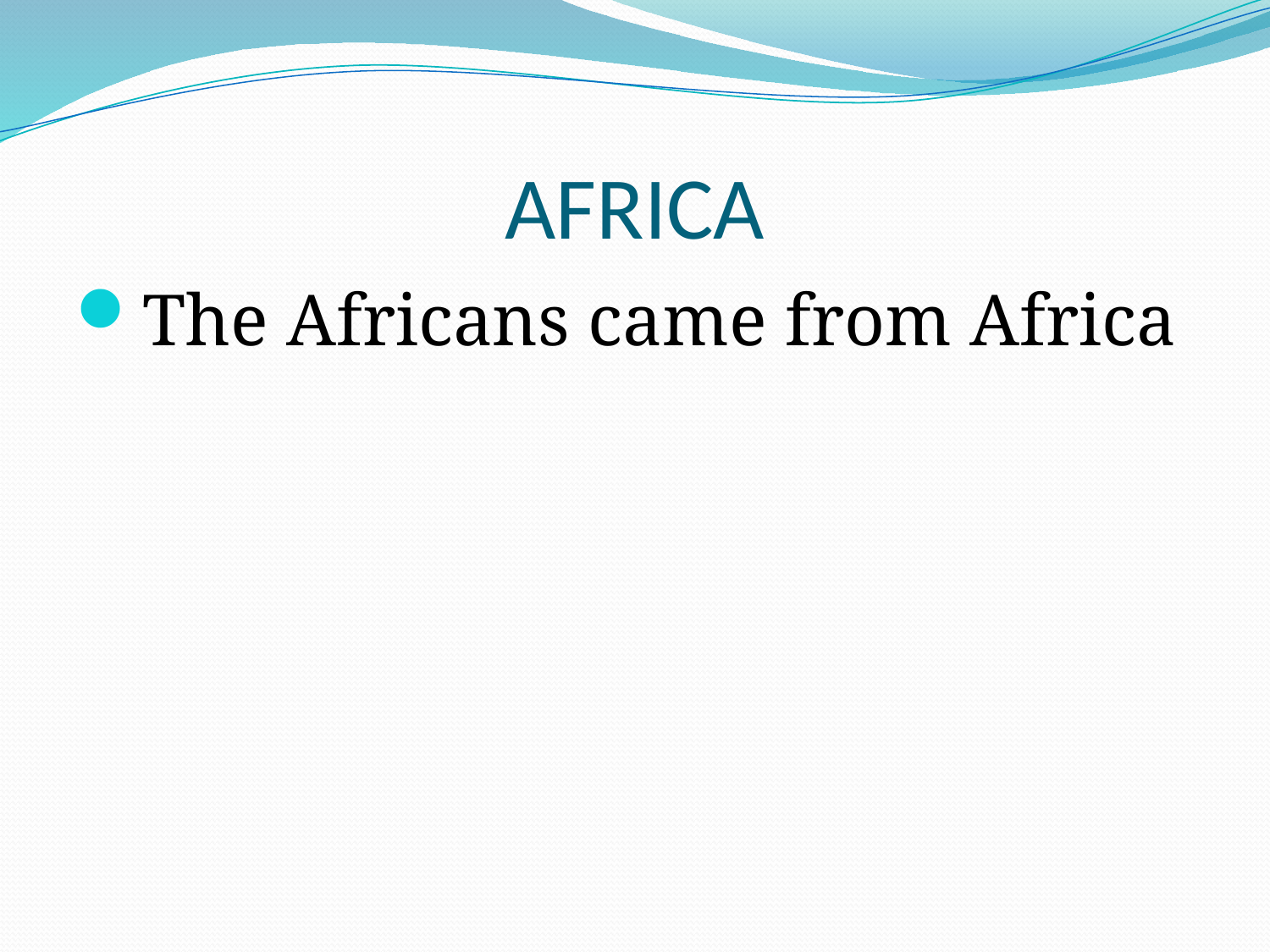

# AFRICA
The Africans came from Africa